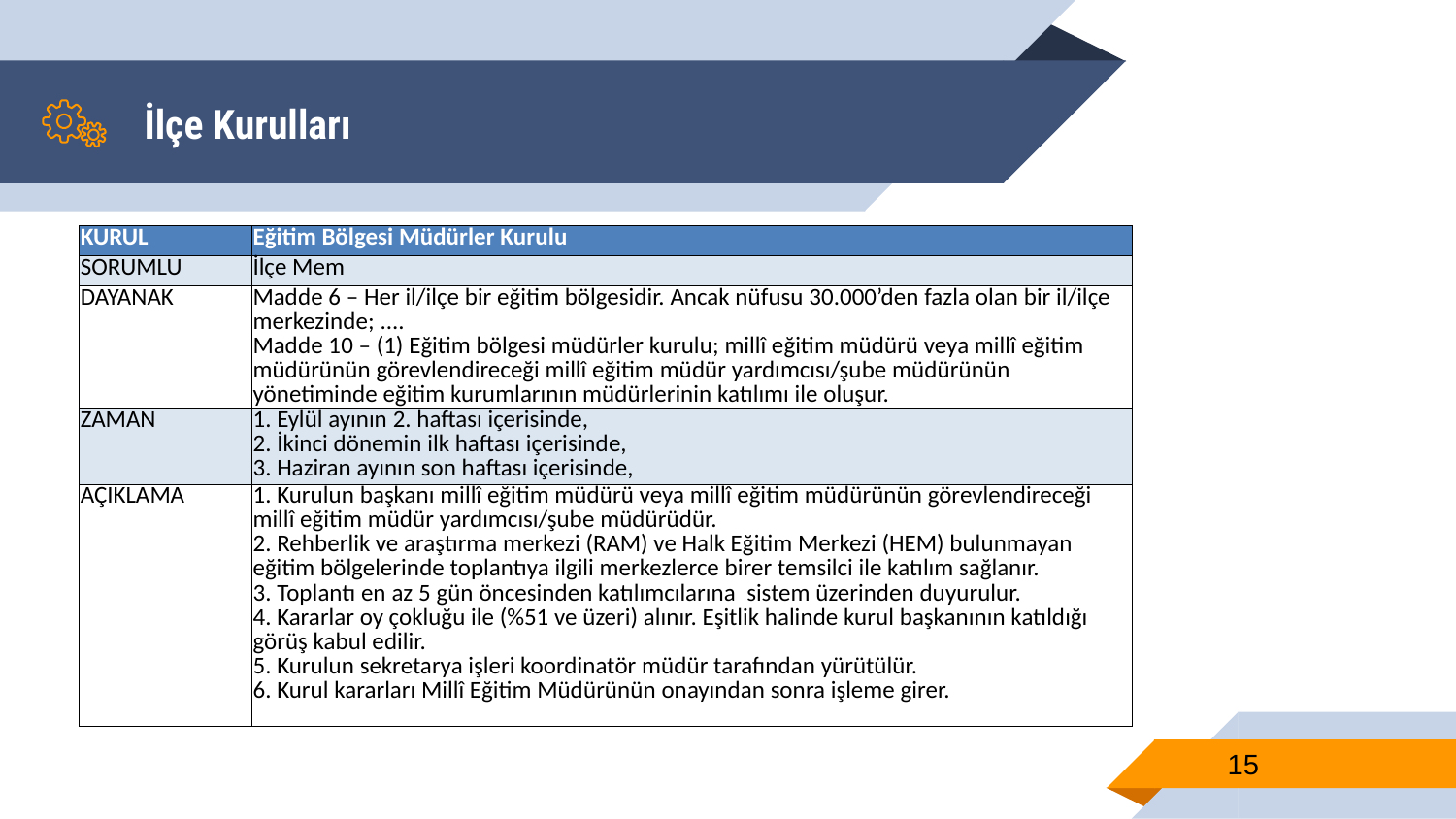

# İlçe Kurulları

| KURUL | Eğitim Bölgesi Müdürler Kurulu |
| --- | --- |
| SORUMLU | İlçe Mem |
| DAYANAK | Madde 6 – Her il/ilçe bir eğitim bölgesidir. Ancak nüfusu 30.000’den fazla olan bir il/ilçe merkezinde; .... Madde 10 – (1) Eğitim bölgesi müdürler kurulu; millî eğitim müdürü veya millî eğitim müdürünün görevlendireceği millî eğitim müdür yardımcısı/şube müdürünün yönetiminde eğitim kurumlarının müdürlerinin katılımı ile oluşur. |
| ZAMAN | 1. Eylül ayının 2. haftası içerisinde, 2. İkinci dönemin ilk haftası içerisinde, 3. Haziran ayının son haftası içerisinde, |
| AÇIKLAMA | 1. Kurulun başkanı millî eğitim müdürü veya millî eğitim müdürünün görevlendireceği millî eğitim müdür yardımcısı/şube müdürüdür. 2. Rehberlik ve araştırma merkezi (RAM) ve Halk Eğitim Merkezi (HEM) bulunmayan eğitim bölgelerinde toplantıya ilgili merkezlerce birer temsilci ile katılım sağlanır. 3. Toplantı en az 5 gün öncesinden katılımcılarına sistem üzerinden duyurulur. 4. Kararlar oy çokluğu ile (%51 ve üzeri) alınır. Eşitlik halinde kurul başkanının katıldığı görüş kabul edilir. 5. Kurulun sekretarya işleri koordinatör müdür tarafından yürütülür. 6. Kurul kararları Millî Eğitim Müdürünün onayından sonra işleme girer. |
15